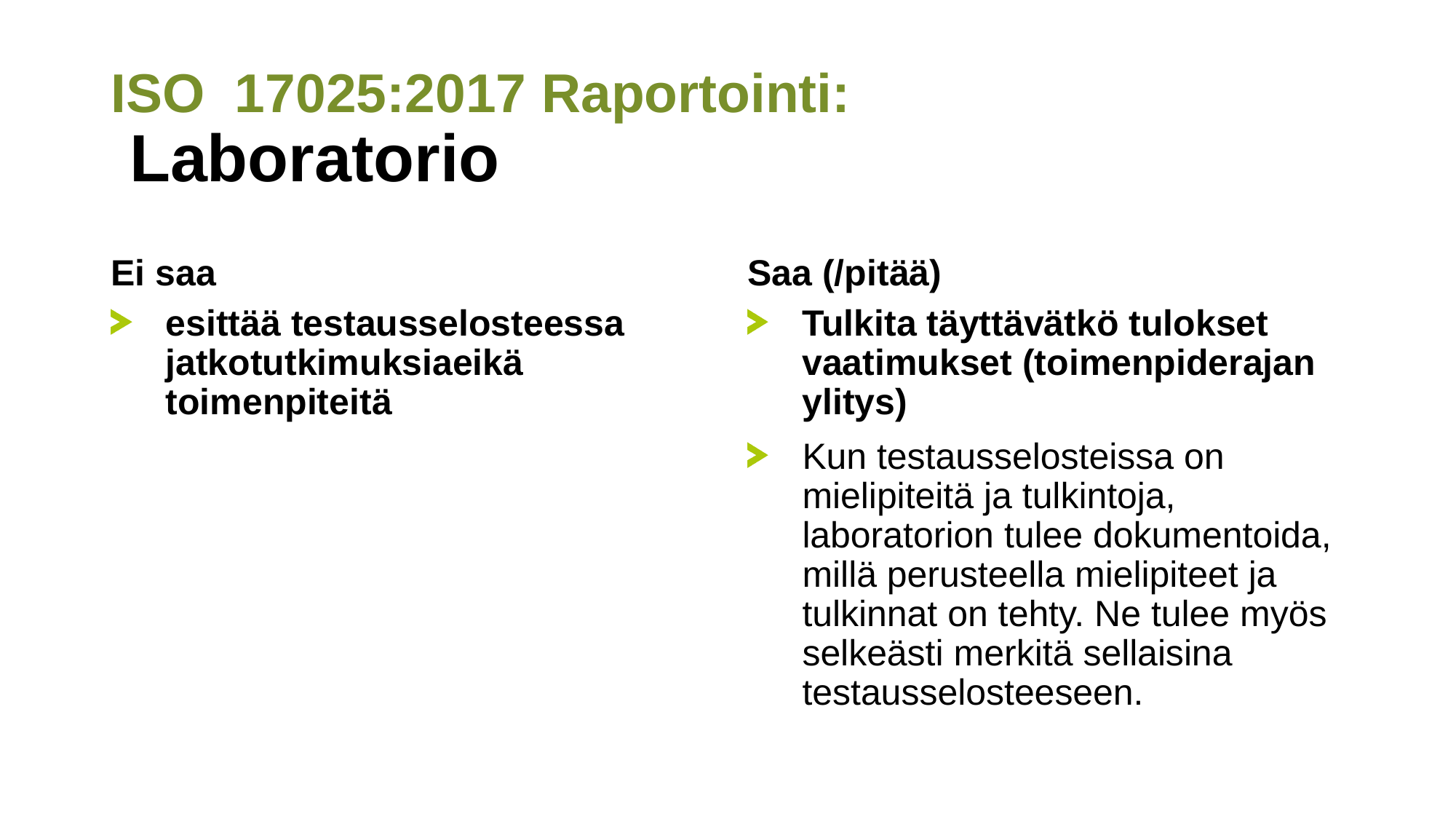

# ISO  17025:2017 Raportointi: Laboratorio
Ei saa
Saa (/pitää)
esittää testausselosteessa jatkotutkimuksiaeikä toimenpiteitä

Tulkita täyttävätkö tulokset vaatimukset (toimenpiderajan ylitys)
Kun testausselosteissa on mielipiteitä ja tulkintoja, laboratorion tulee dokumentoida, millä perusteella mielipiteet ja tulkinnat on tehty. Ne tulee myös selkeästi merkitä sellaisina testausselosteeseen.